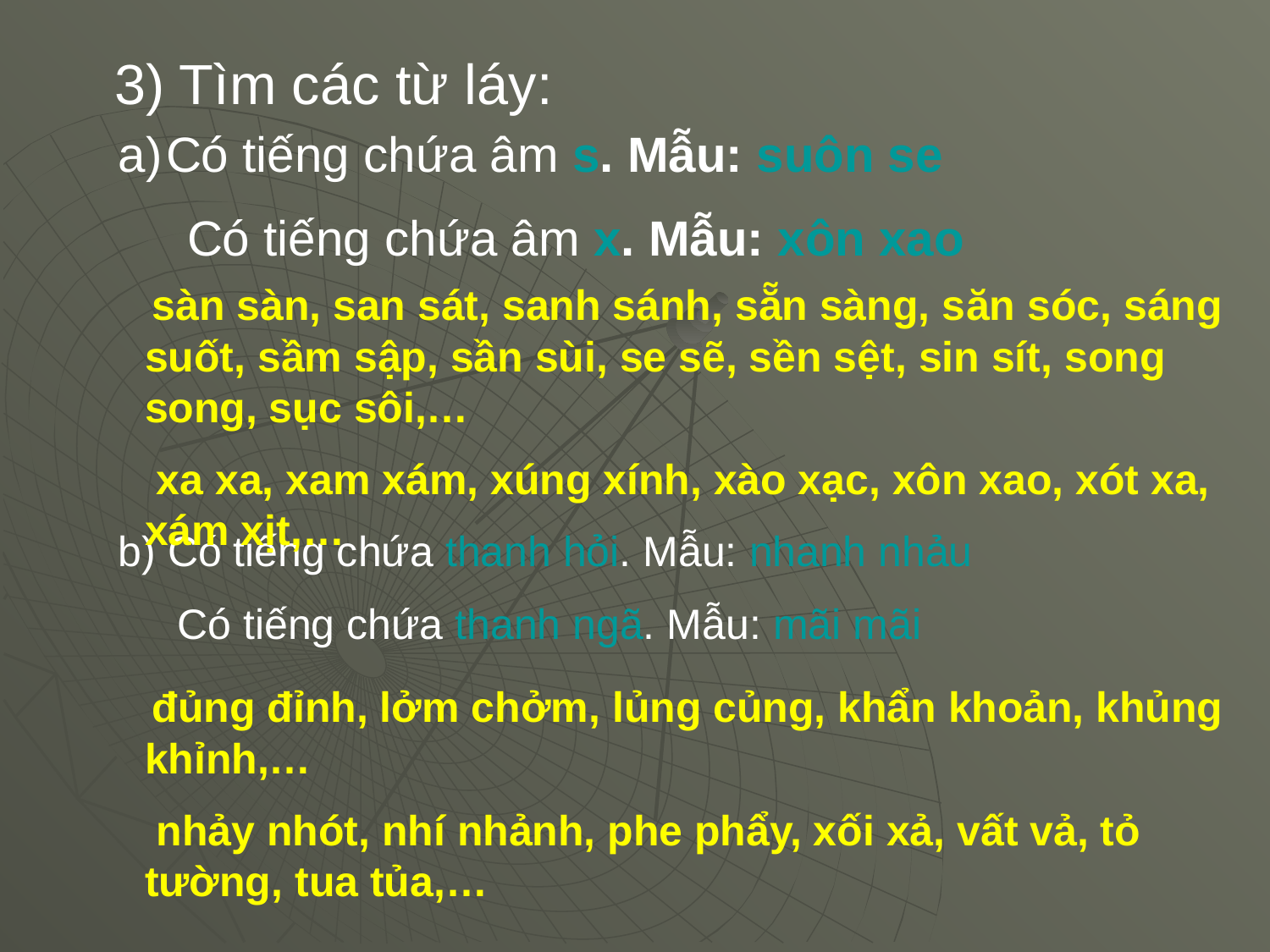

3) Tìm các từ láy:
Có tiếng chứa âm s. Mẫu: suôn se
     Có tiếng chứa âm x. Mẫu: xôn xao
    sàn sàn, san sát, sanh sánh, sẵn sàng, săn sóc, sáng suốt, sầm sập, sần sùi, se sẽ, sền sệt, sin sít, song song, sục sôi,…
     xa xa, xam xám, xúng xính, xào xạc, xôn xao, xót xa, xám xịt,…
b) Có tiếng chứa thanh hỏi. Mẫu: nhanh nhảu
     Có tiếng chứa thanh ngã. Mẫu: mãi mãi
    đủng đỉnh, lởm chởm, lủng củng, khẩn khoản, khủng khỉnh,…
     nhảy nhót, nhí nhảnh, phe phẩy, xối xả, vất vả, tỏ tường, tua tủa,…